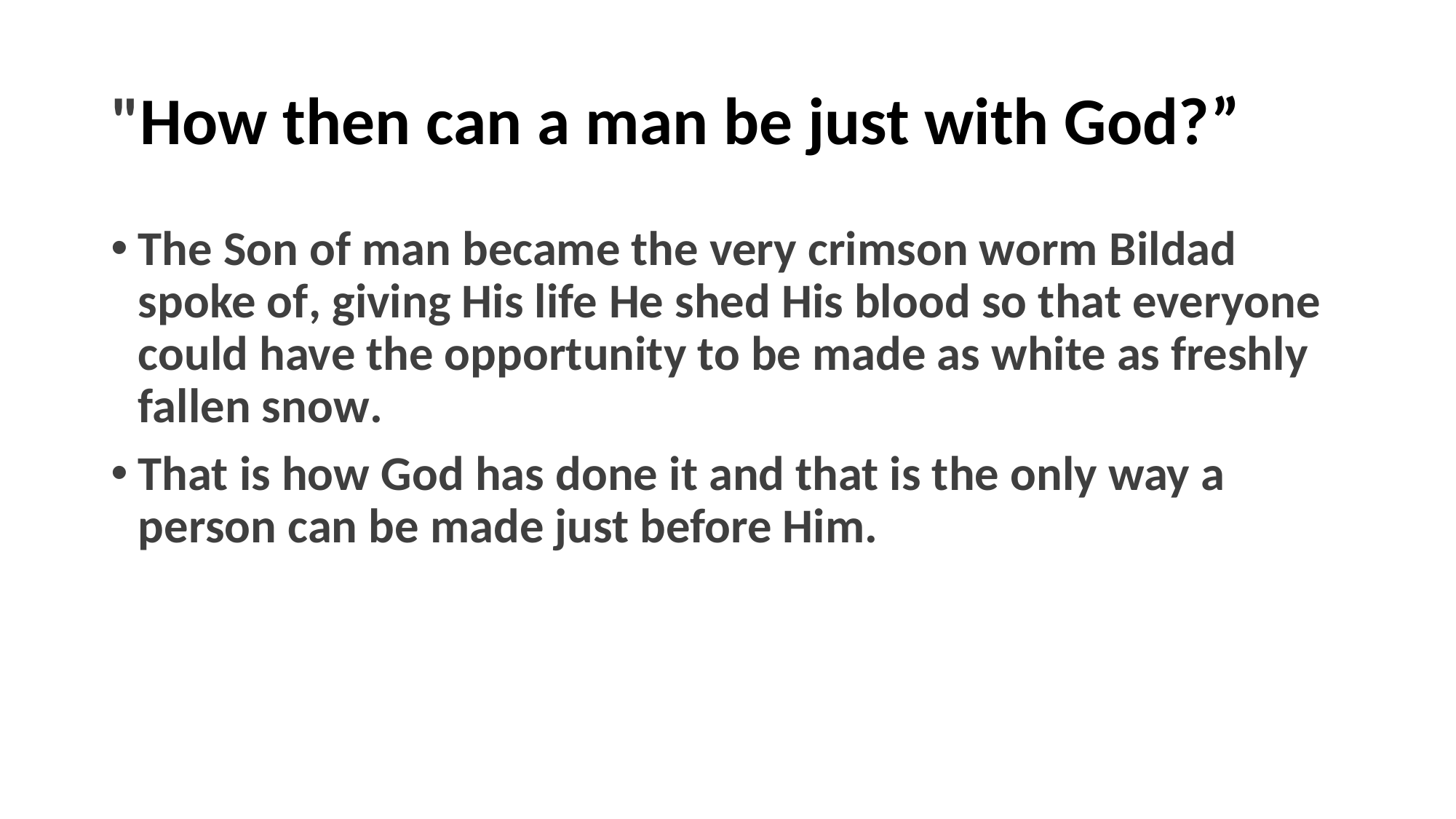

# "How then can a man be just with God?”
The Son of man became the very crimson worm Bildad spoke of, giving His life He shed His blood so that everyone could have the opportunity to be made as white as freshly fallen snow.
That is how God has done it and that is the only way a person can be made just before Him.